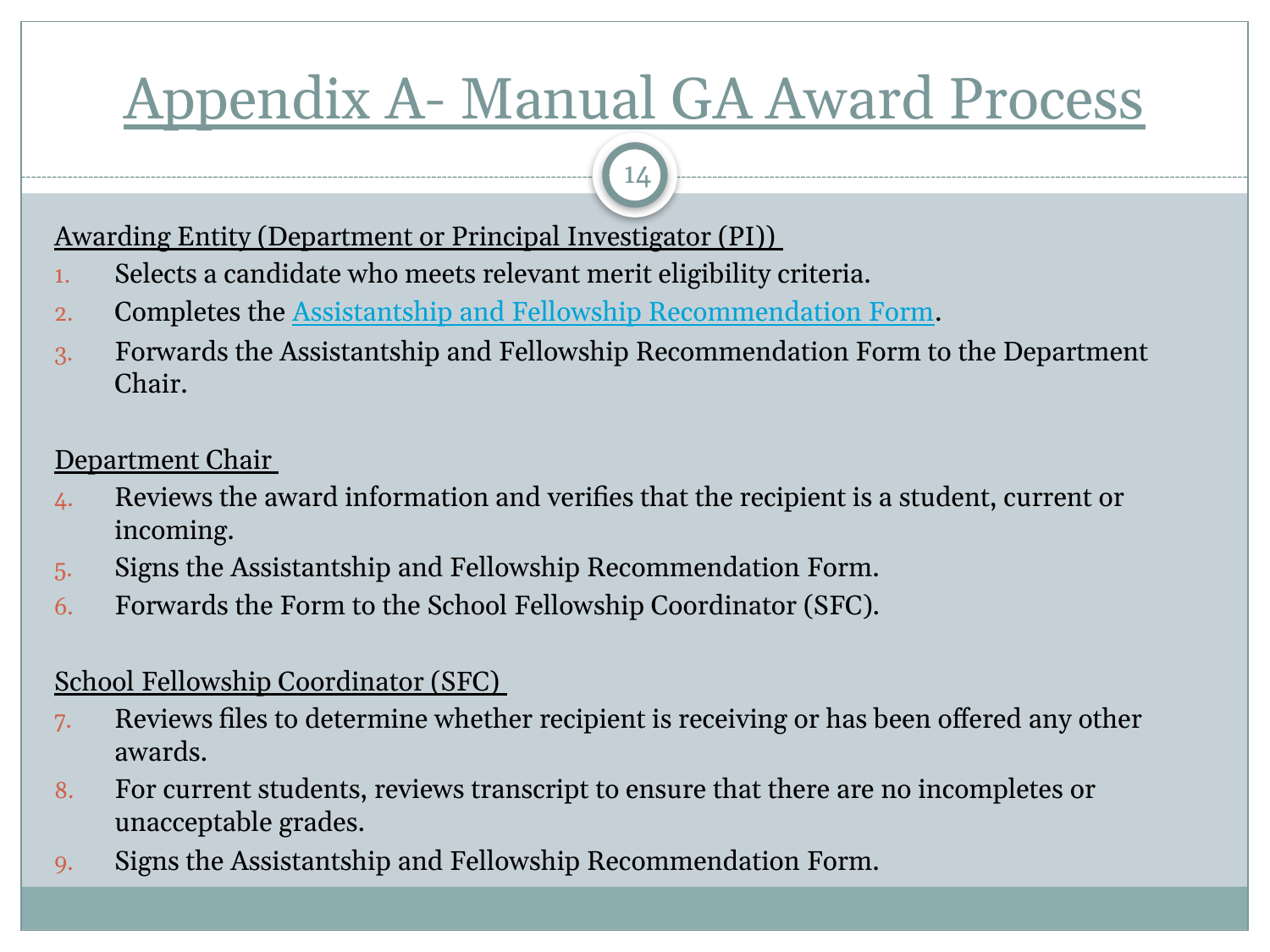

# Appendix A- Manual GA Award Process
14
Awarding Entity (Department or Principal Investigator (PI))
Selects a candidate who meets relevant merit eligibility criteria.
Completes the Assistantship and Fellowship Recommendation Form.
Forwards the Assistantship and Fellowship Recommendation Form to the Department Chair.

Department Chair
Reviews the award information and verifies that the recipient is a student, current or incoming.
Signs the Assistantship and Fellowship Recommendation Form.
Forwards the Form to the School Fellowship Coordinator (SFC).

School Fellowship Coordinator (SFC)
Reviews files to determine whether recipient is receiving or has been offered any other awards.
For current students, reviews transcript to ensure that there are no incompletes or unacceptable grades.
Signs the Assistantship and Fellowship Recommendation Form.